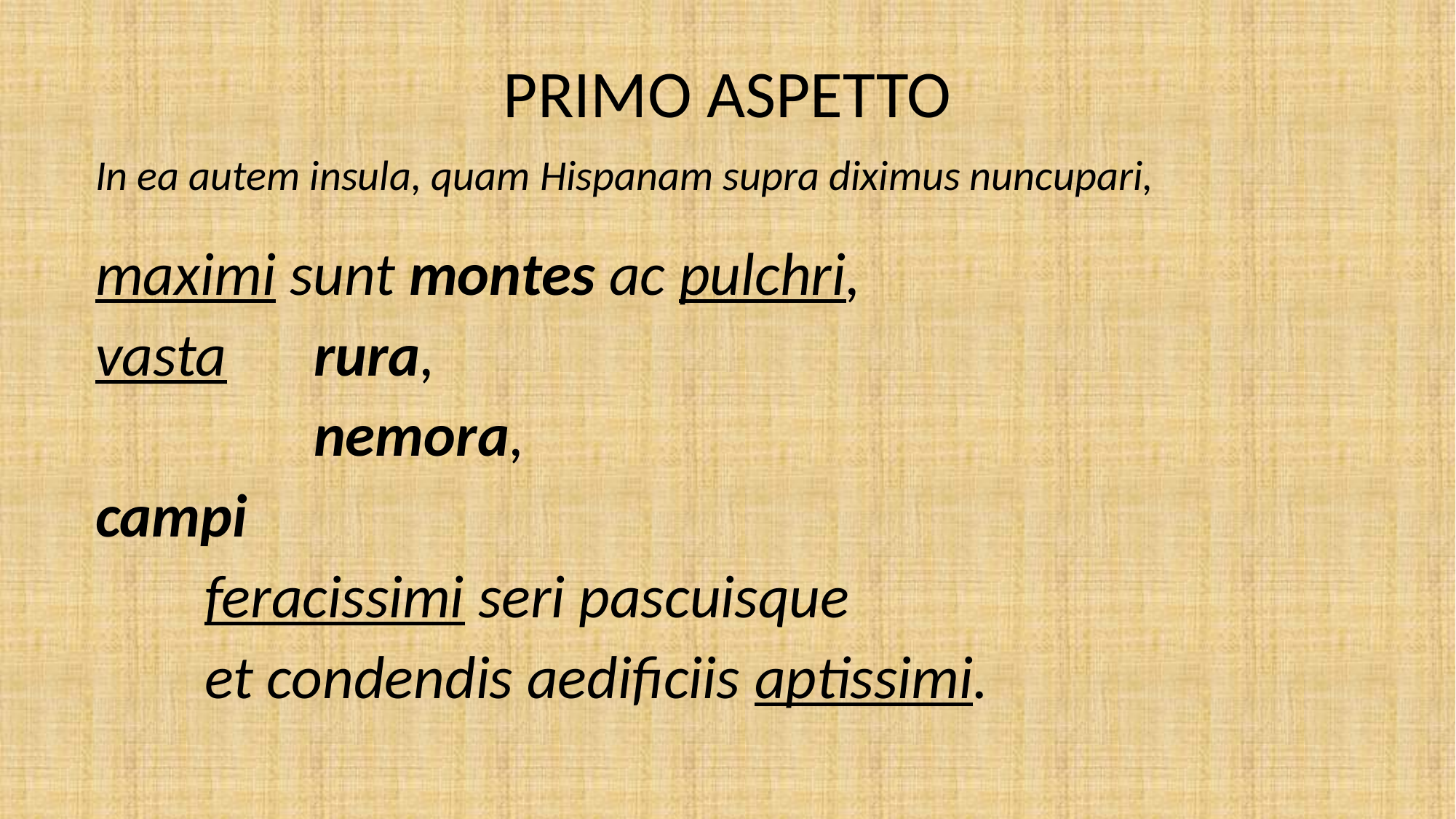

# PRIMO ASPETTO
In ea autem insula, quam Hispanam supra diximus nuncupari,

maximi sunt montes ac pulchri,
vasta 	rura,
		nemora,
campi
	feracissimi seri pascuisque
	et condendis aedificiis aptissimi.